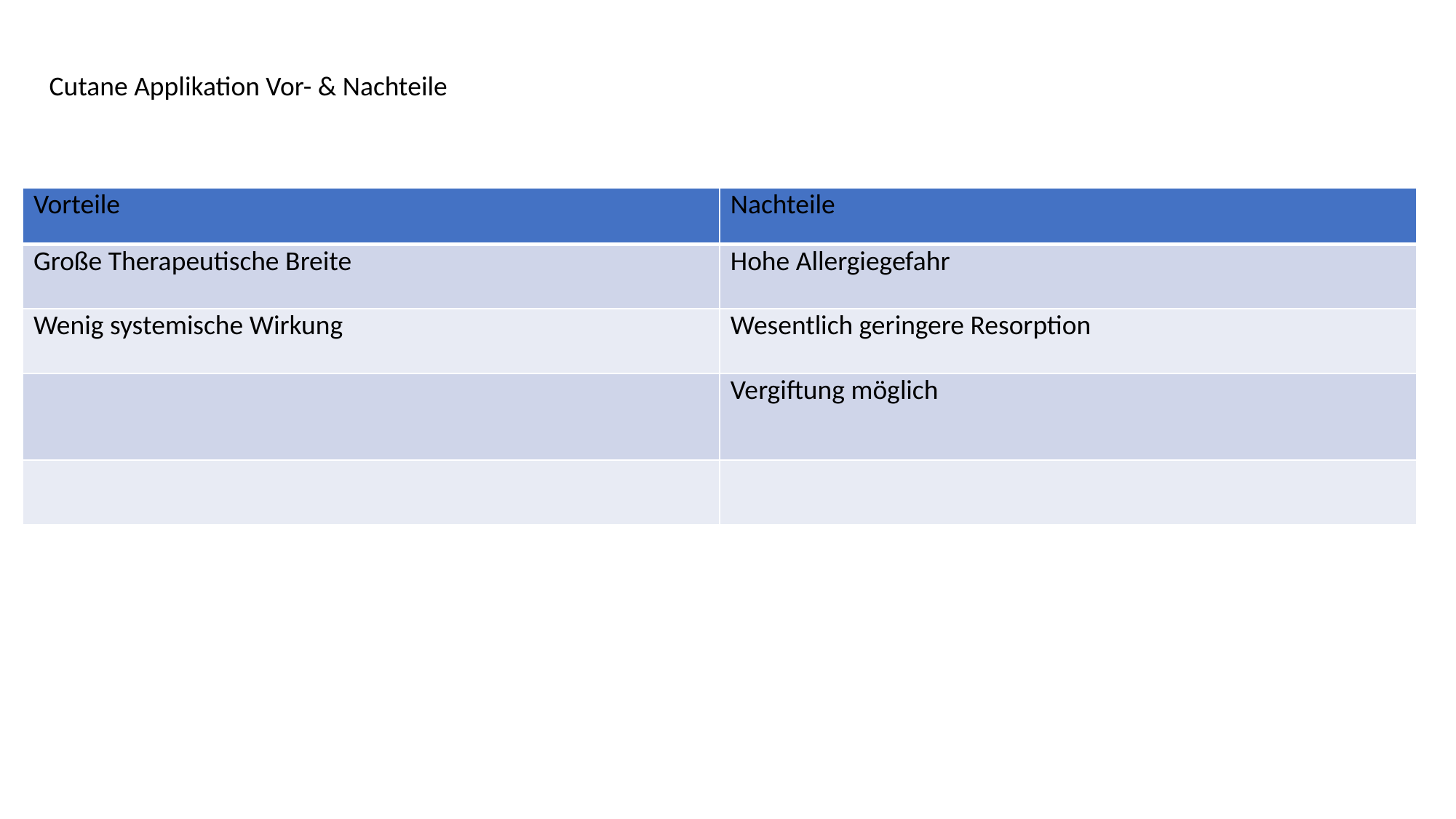

Cutane Applikation Vor- & Nachteile

| Vorteile | Nachteile |
| --- | --- |
| Große Therapeutische Breite | Hohe Allergiegefahr |
| Wenig systemische Wirkung | Wesentlich geringere Resorption |
|  | Vergiftung möglich |
|  |  |